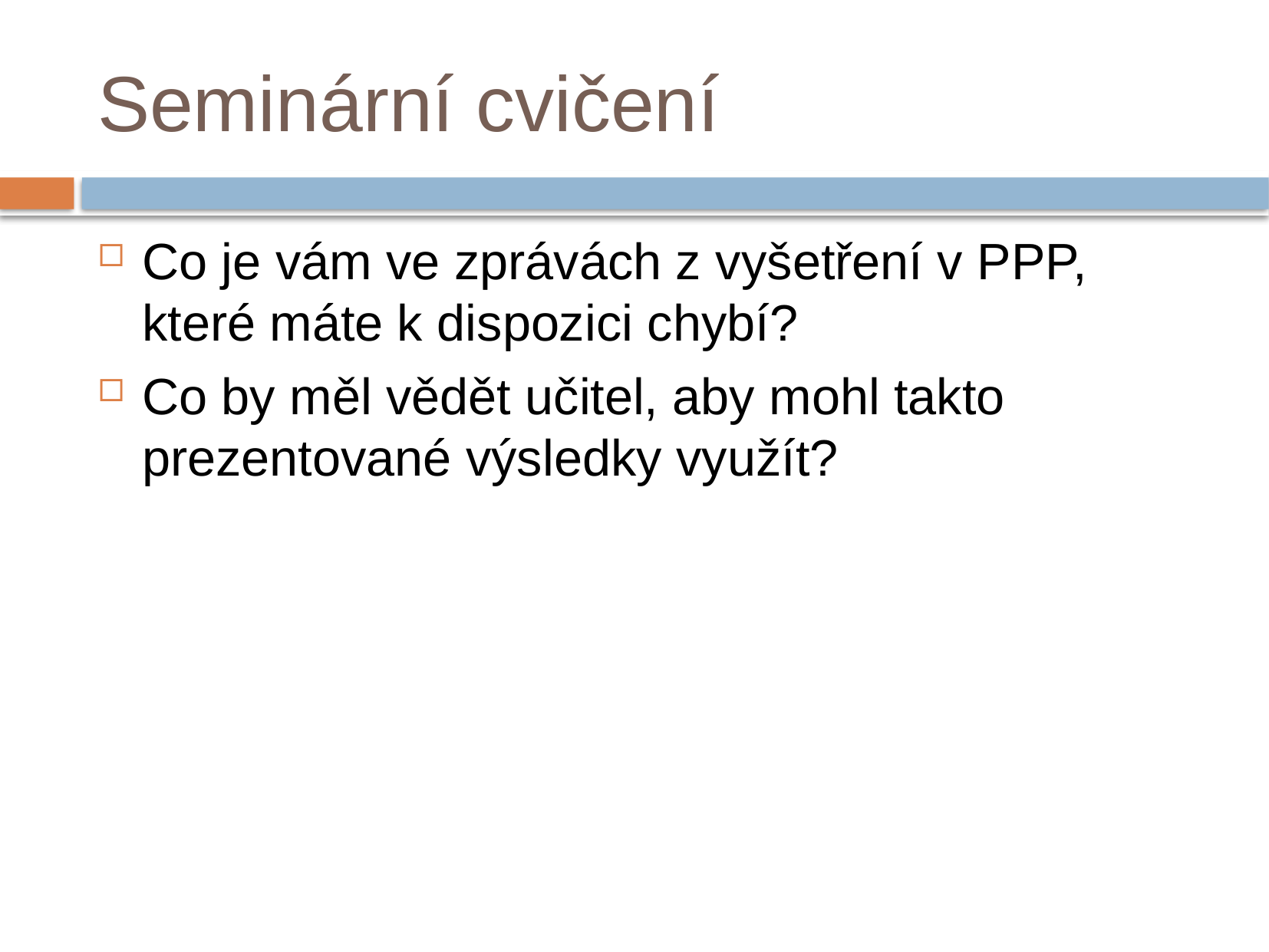

# Seminární cvičení
Co je vám ve zprávách z vyšetření v PPP, které máte k dispozici chybí?
Co by měl vědět učitel, aby mohl takto prezentované výsledky využít?